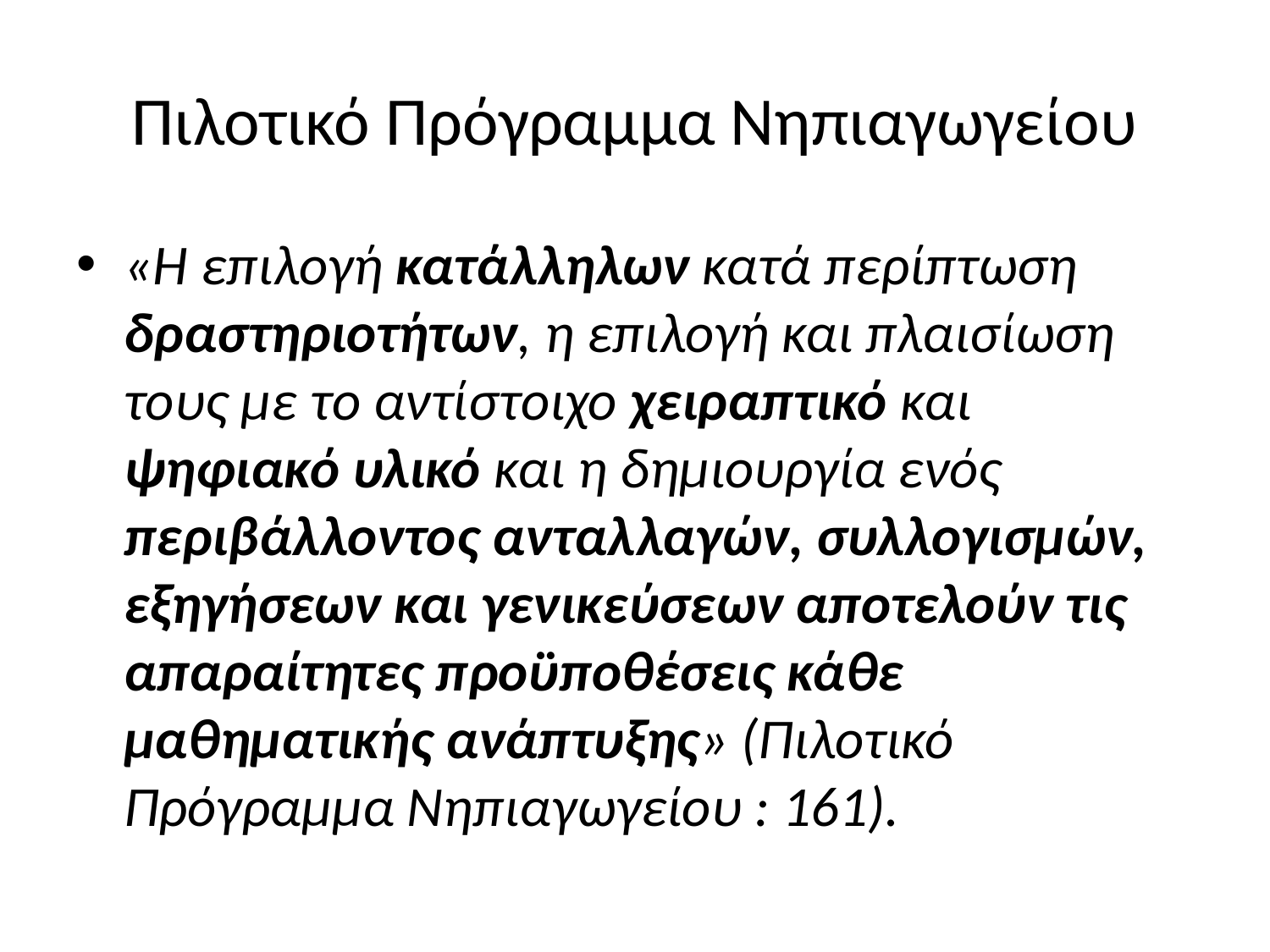

# Πιλοτικό Πρόγραμμα Νηπιαγωγείου
«Η επιλογή κατάλληλων κατά περίπτωση δραστηριοτήτων, η επιλογή και πλαισίωση τους με το αντίστοιχο χειραπτικό και ψηφιακό υλικό και η δημιουργία ενός περιβάλλοντος ανταλλαγών, συλλογισμών, εξηγήσεων και γενικεύσεων αποτελούν τις απαραίτητες προϋποθέσεις κάθε μαθηματικής ανάπτυξης» (Πιλοτικό Πρόγραμμα Νηπιαγωγείου : 161).